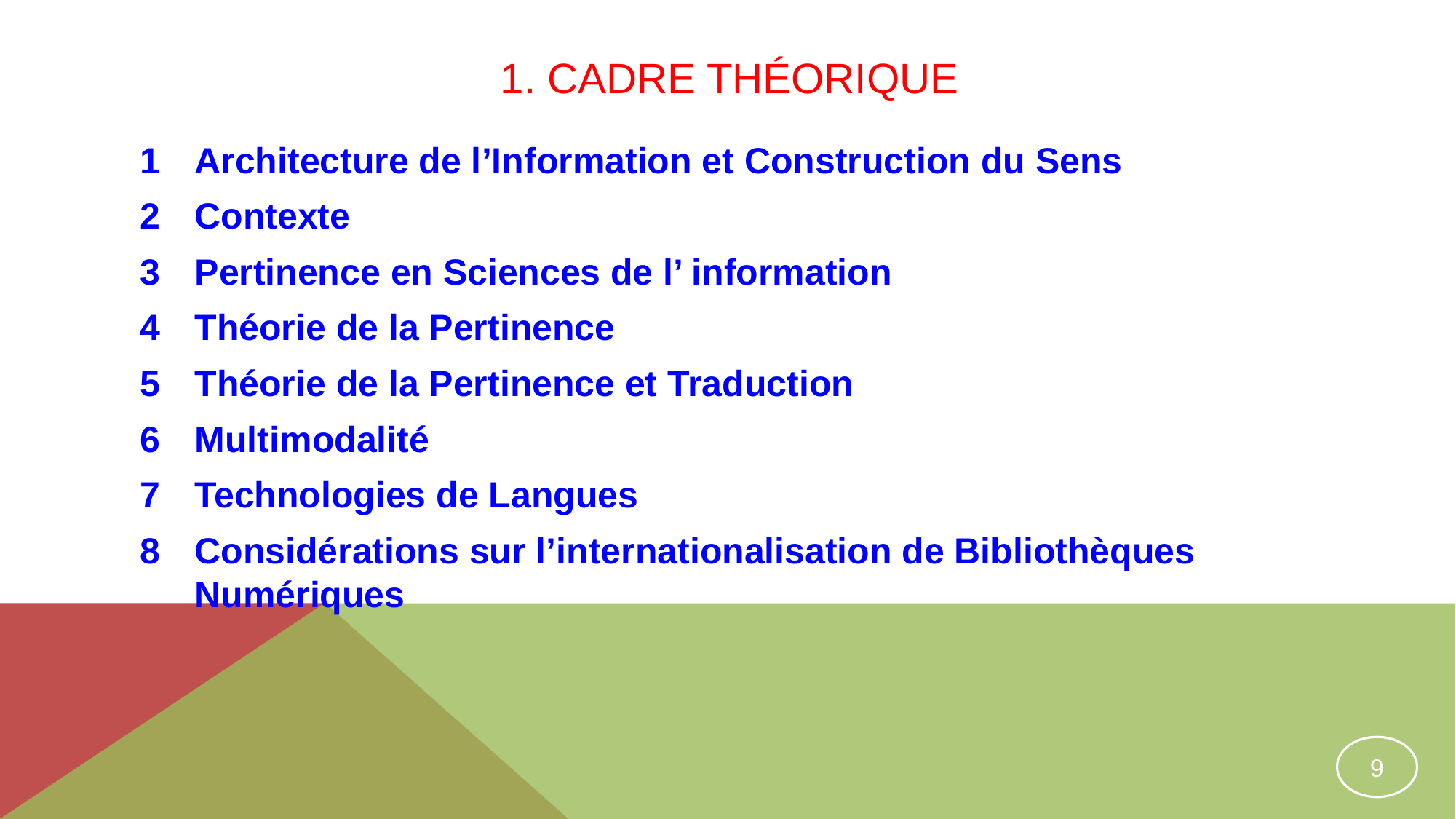

# 1. CADRE THÉORIQUE
Architecture de l’Information et Construction du Sens
Contexte
Pertinence en Sciences de l’ information
Théorie de la Pertinence
Théorie de la Pertinence et Traduction
Multimodalité
Technologies de Langues
Considérations sur l’internationalisation de Bibliothèques Numériques
9